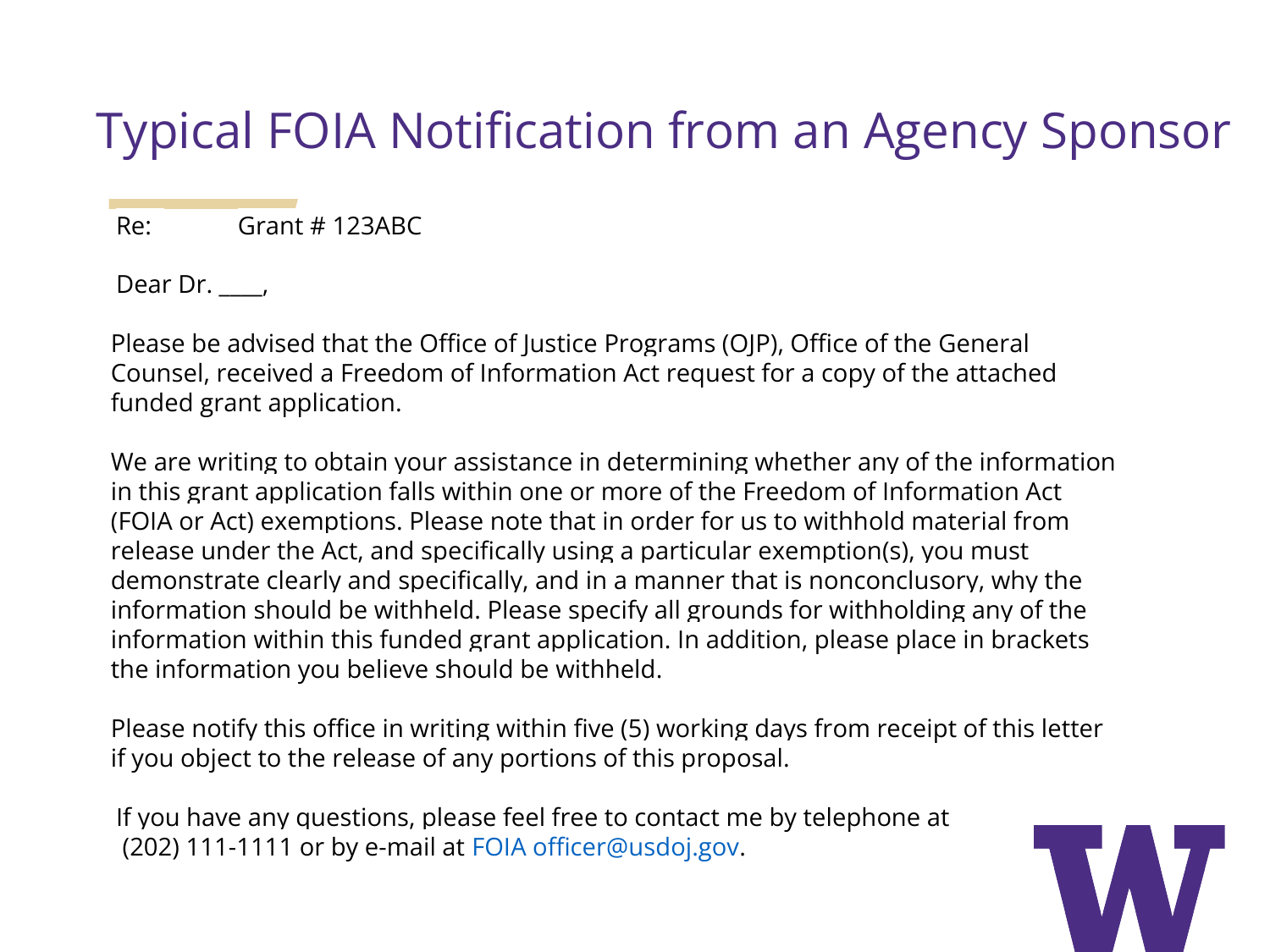

Typical FOIA Notification from an Agency Sponsor
Re:  	Grant # 123ABC

Dear Dr. ____,

Please be advised that the Office of Justice Programs (OJP), Office of the General Counsel, received a Freedom of Information Act request for a copy of the attached funded grant application.

We are writing to obtain your assistance in determining whether any of the information in this grant application falls within one or more of the Freedom of Information Act (FOIA or Act) exemptions. Please note that in order for us to withhold material from release under the Act, and specifically using a particular exemption(s), you must demonstrate clearly and specifically, and in a manner that is nonconclusory, why the information should be withheld. Please specify all grounds for withholding any of the information within this funded grant application. In addition, please place in brackets the information you believe should be withheld.

Please notify this office in writing within five (5) working days from receipt of this letter if you object to the release of any portions of this proposal.

If you have any questions, please feel free to contact me by telephone at
 (202) 111-1111 or by e-mail at FOIA officer@usdoj.gov.